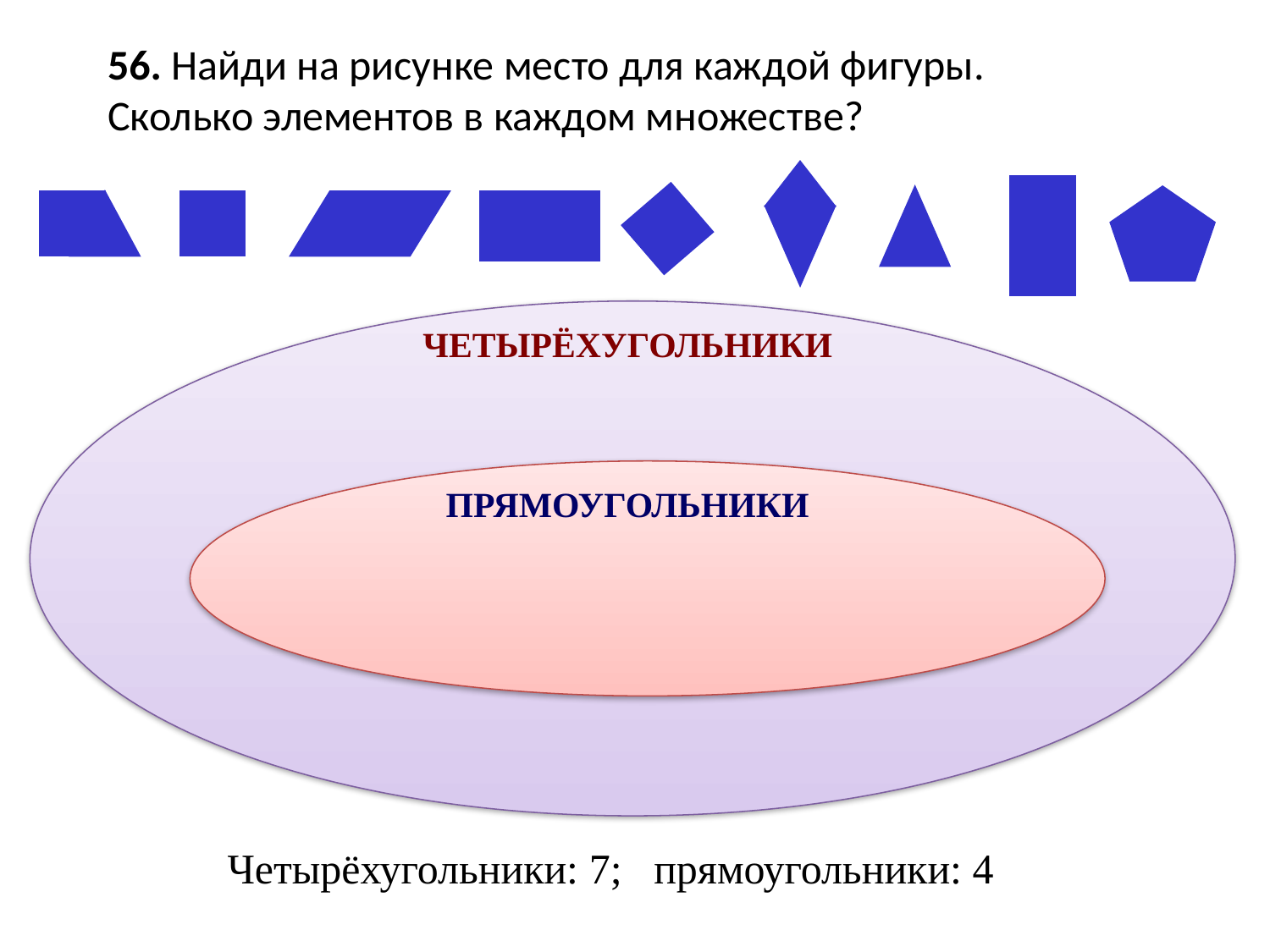

56. Найди на рисунке место для каждой фигуры.
Сколько элементов в каждом множестве?

ЧЕТЫРЁХУГОЛЬНИКИ

ПРЯМОУГОЛЬНИКИ
Четырёхугольники: 7;   прямоугольники: 4